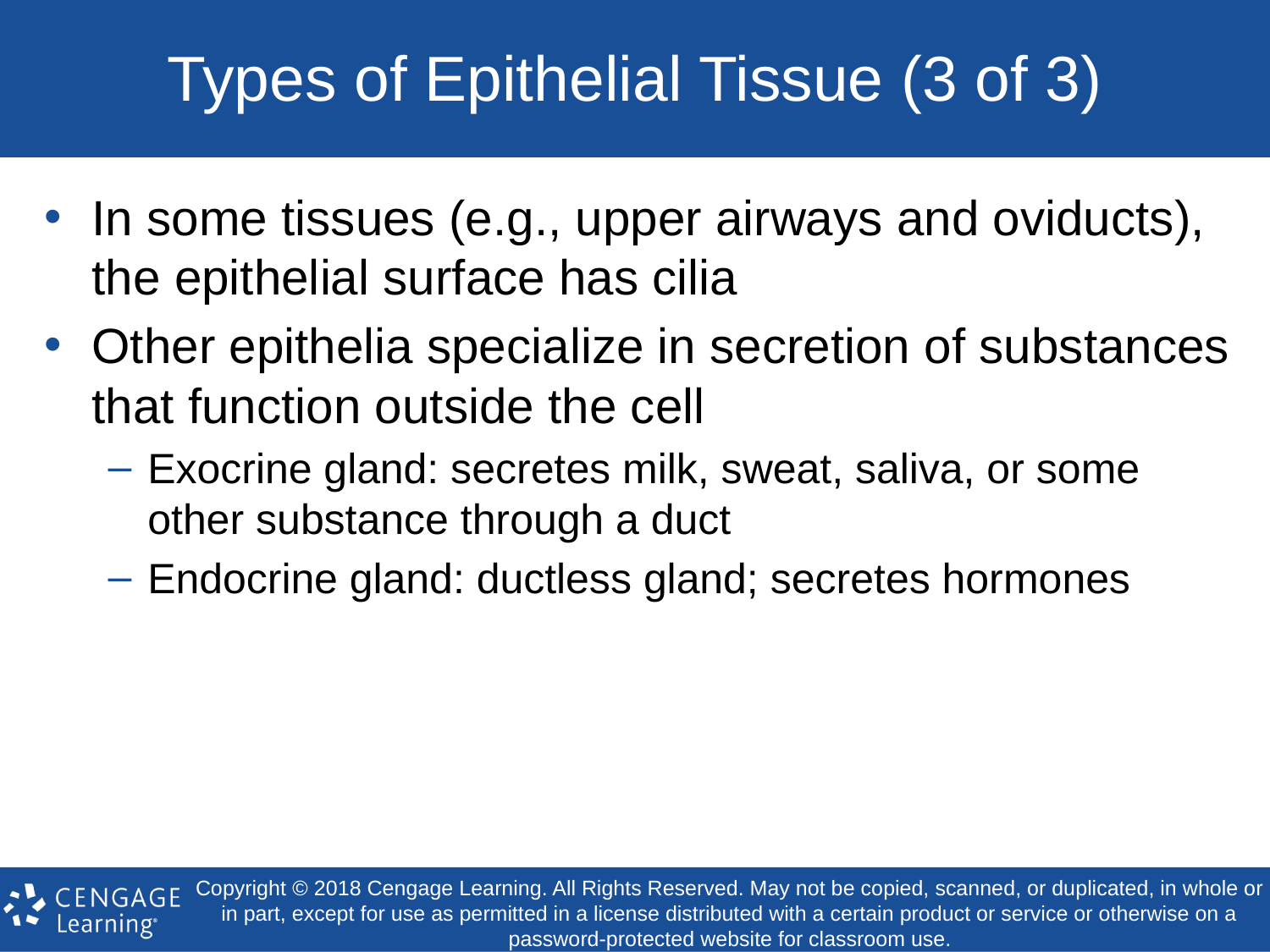

# Types of Epithelial Tissue (3 of 3)
In some tissues (e.g., upper airways and oviducts), the epithelial surface has cilia
Other epithelia specialize in secretion of substances that function outside the cell
Exocrine gland: secretes milk, sweat, saliva, or some other substance through a duct
Endocrine gland: ductless gland; secretes hormones